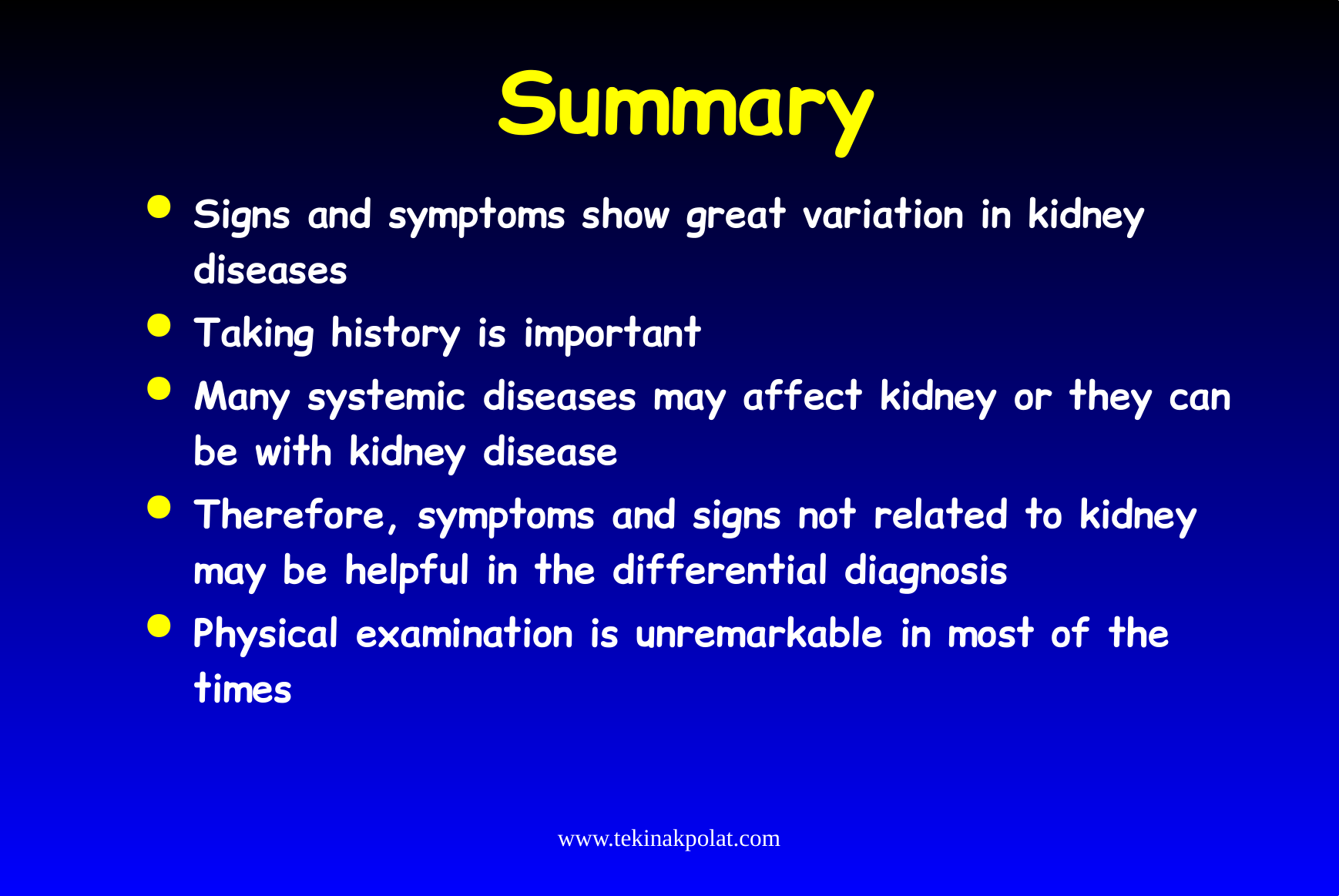

# Summary
Signs and symptoms show great variation in kidney diseases
Taking history is important
Many systemic diseases may affect kidney or they can be with kidney disease
Therefore, symptoms and signs not related to kidney may be helpful in the differential diagnosis
Physical examination is unremarkable in most of the times

www.tekinakpolat.com